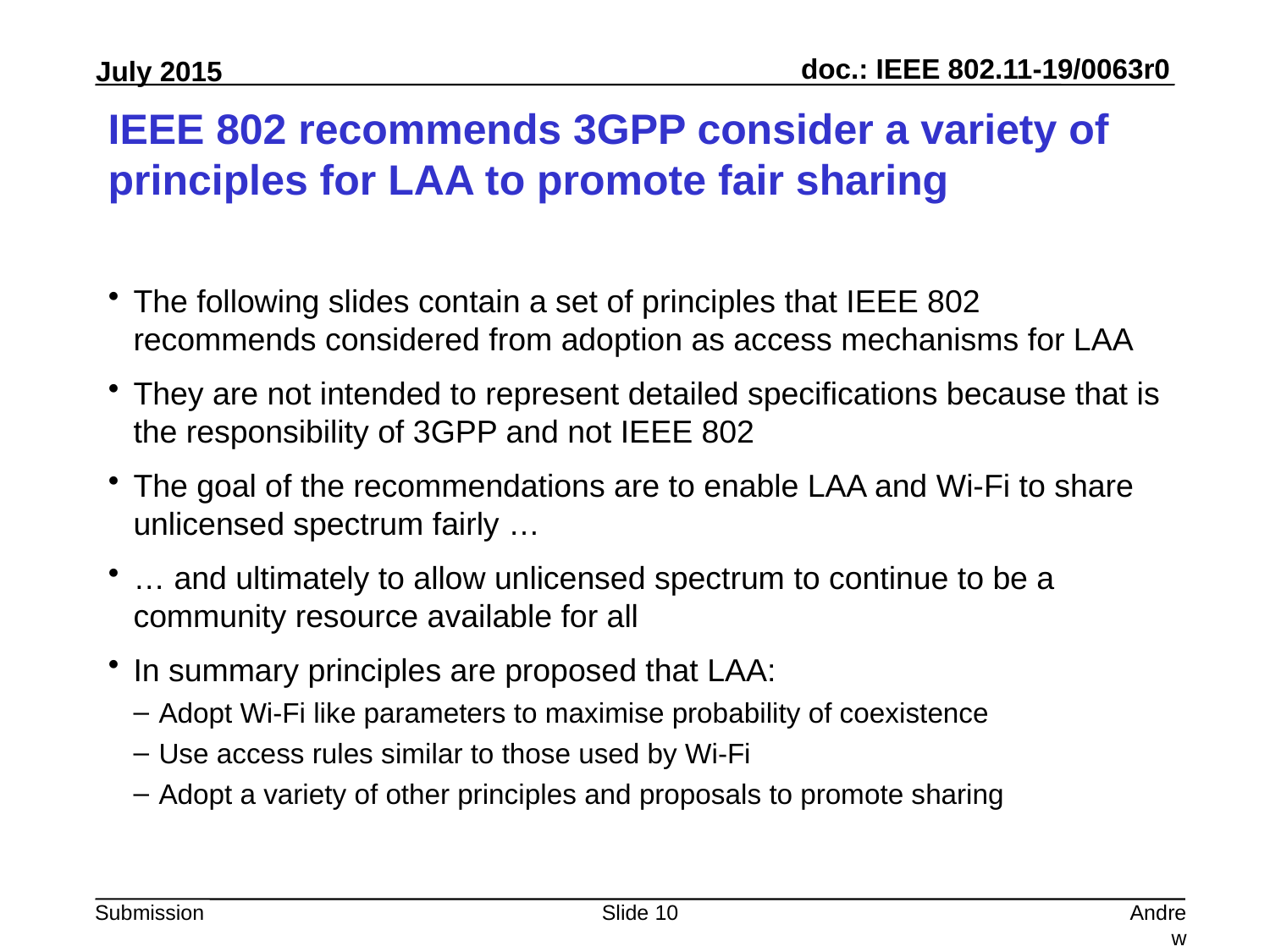

# IEEE 802 recommends 3GPP consider a variety of principles for LAA to promote fair sharing
The following slides contain a set of principles that IEEE 802 recommends considered from adoption as access mechanisms for LAA
They are not intended to represent detailed specifications because that is the responsibility of 3GPP and not IEEE 802
The goal of the recommendations are to enable LAA and Wi-Fi to share unlicensed spectrum fairly …
… and ultimately to allow unlicensed spectrum to continue to be a community resource available for all
In summary principles are proposed that LAA:
Adopt Wi-Fi like parameters to maximise probability of coexistence
Use access rules similar to those used by Wi-Fi
Adopt a variety of other principles and proposals to promote sharing

Slide 10
Andrew Myles, Cisco